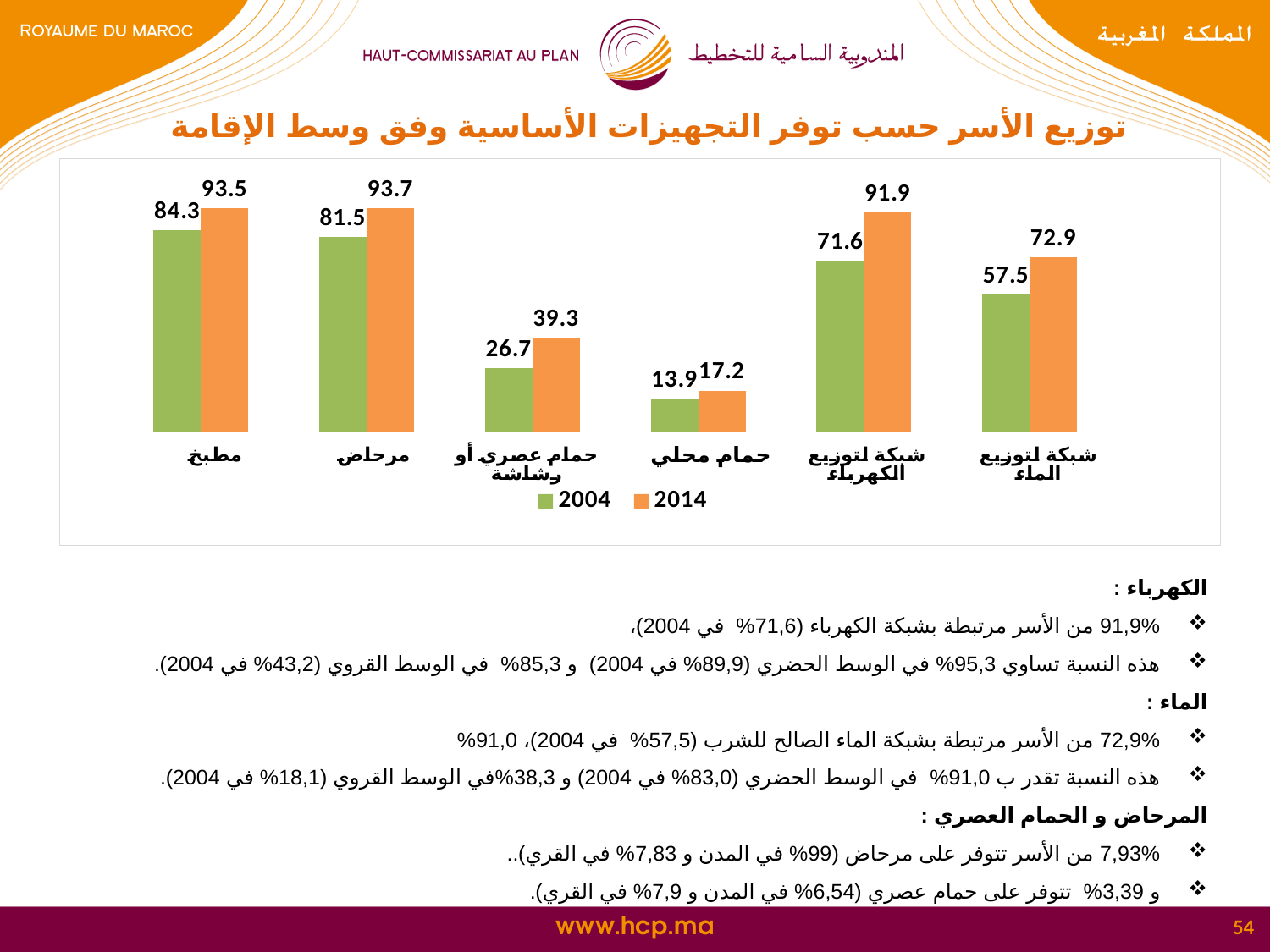

توزيع الأسر حسب توفر التجهيزات الأساسية وفق وسط الإقامة

### Chart

| Category | 2004 | 2014 |
|---|---|---|
| Cuisine  | 84.3 | 93.5 |
| Latrine (WC) | 81.5 | 93.7 |
| Bain moderne ou douche | 26.7 | 39.300000000000004 |
| Bain de type local   | 13.9 | 17.2 |
| Réseau de distribution de l’électricité | 71.6 | 91.9 |
| Réseau de distribution de l’eau | 57.5 | 72.9 |
الكهرباء :
91,9% من الأسر مرتبطة بشبكة الكهرباء (71,6%  في 2004)،
هذه النسبة تساوي 95,3% في الوسط الحضري (89,9% في 2004)  و 85,3%  في الوسط القروي (43,2% في 2004).
الماء :
72,9% من الأسر مرتبطة بشبكة الماء الصالح للشرب (57,5%  في 2004)، 91,0%
هذه النسبة تقدر ب 91,0%  في الوسط الحضري (83,0% في 2004) و 38,3%في الوسط القروي (18,1% في 2004).
المرحاض و الحمام العصري :
7,93% من الأسر تتوفر على مرحاض (99% في المدن و 7,83% في القري)..
و 3,39%  تتوفر على حمام عصري (6,54% في المدن و 7,9% في القري).
54